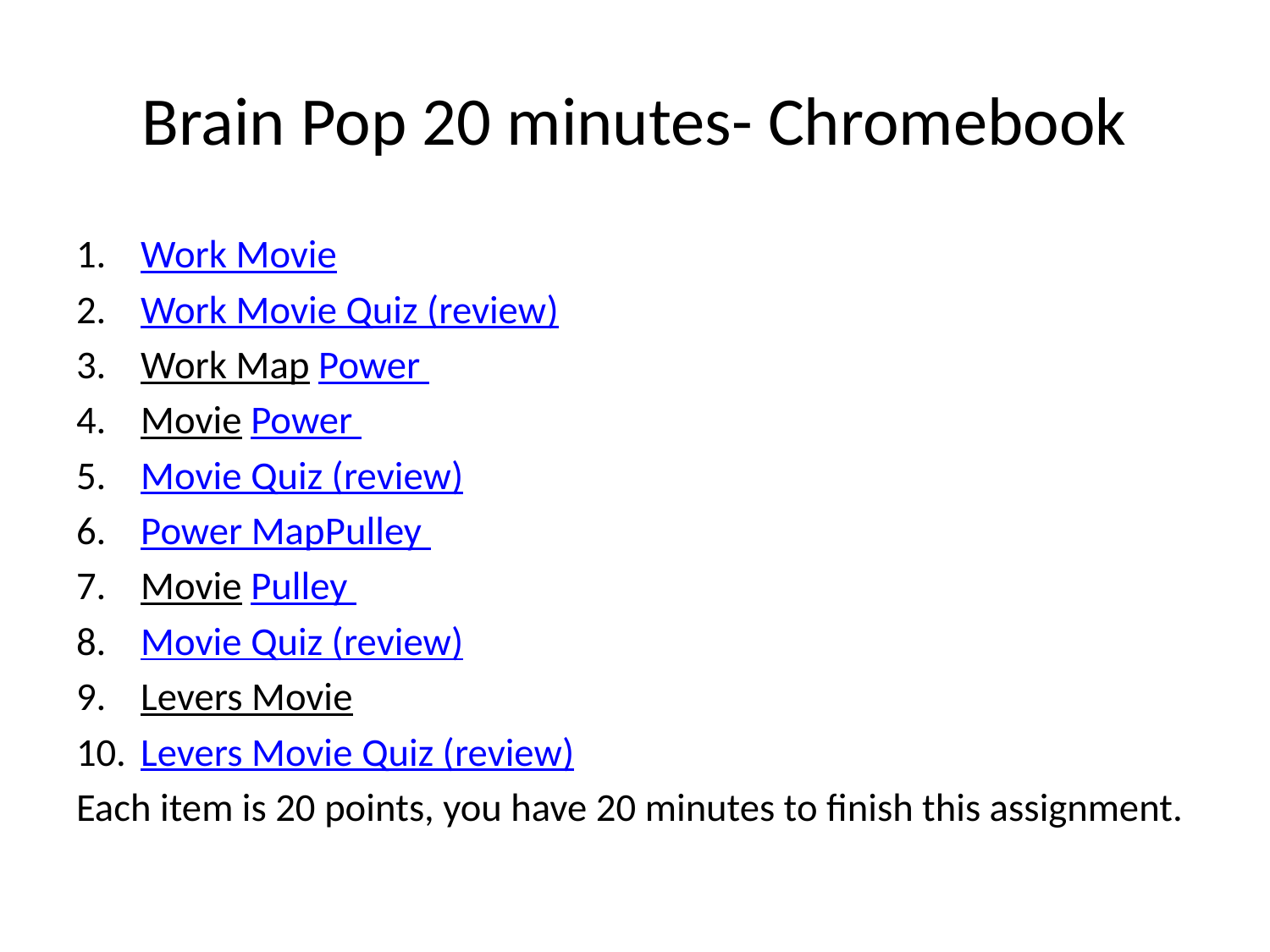

# Brain Pop 20 minutes- Chromebook
Work Movie
Work Movie Quiz (review)
Work Map Power
Movie Power
Movie Quiz (review)
Power MapPulley
Movie Pulley
Movie Quiz (review)
Levers Movie
Levers Movie Quiz (review)
Each item is 20 points, you have 20 minutes to finish this assignment.